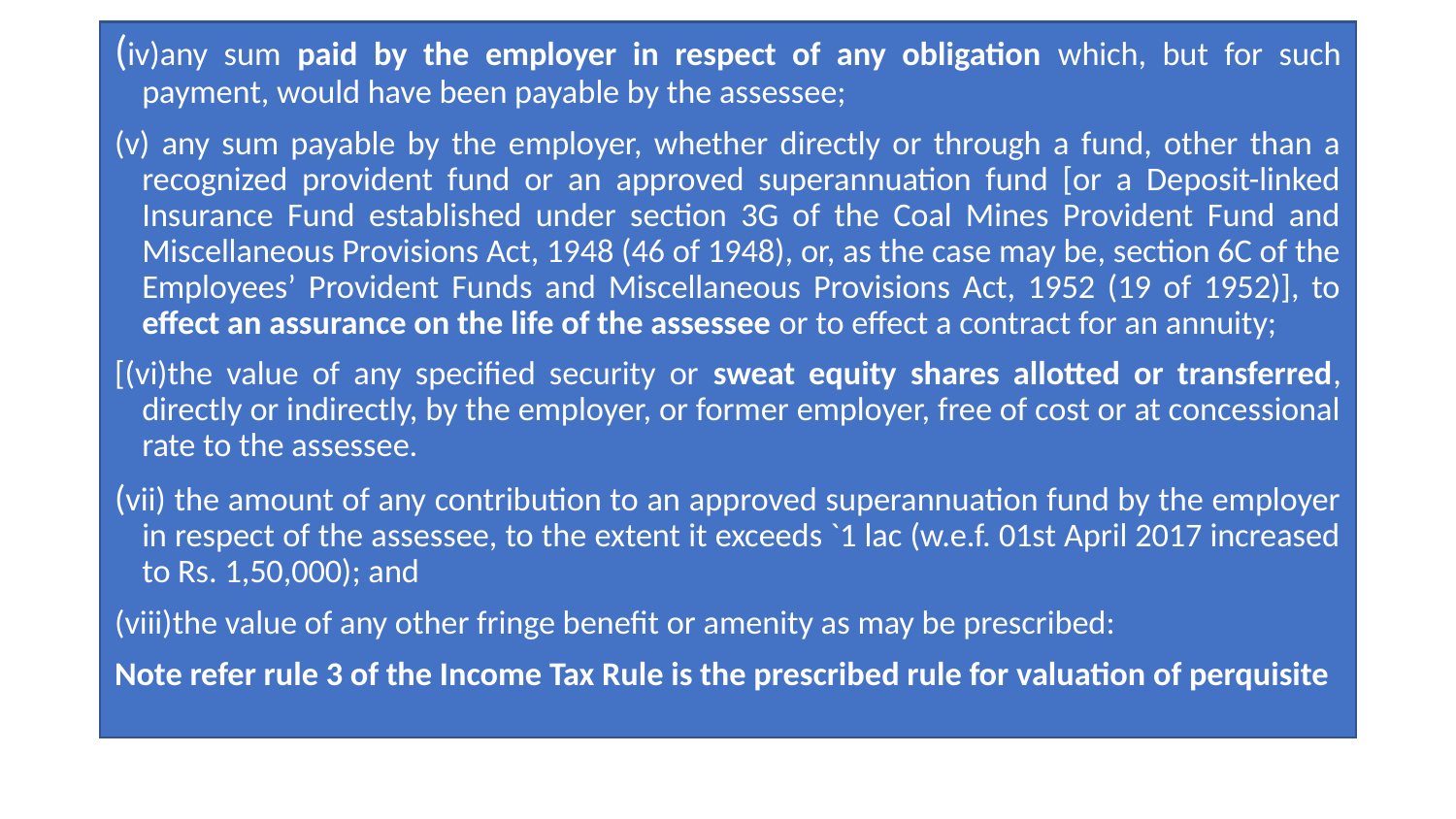

(iv)any sum paid by the employer in respect of any obligation which, but for such payment, would have been payable by the assessee;
(v) any sum payable by the employer, whether directly or through a fund, other than a recognized provident fund or an approved superannuation fund [or a Deposit-linked Insurance Fund established under section 3G of the Coal Mines Provident Fund and Miscellaneous Provisions Act, 1948 (46 of 1948), or, as the case may be, section 6C of the Employees’ Provident Funds and Miscellaneous Provisions Act, 1952 (19 of 1952)], to effect an assurance on the life of the assessee or to effect a contract for an annuity;
[(vi)the value of any specified security or sweat equity shares allotted or transferred, directly or indirectly, by the employer, or former employer, free of cost or at concessional rate to the assessee.
(vii) the amount of any contribution to an approved superannuation fund by the employer in respect of the assessee, to the extent it exceeds `1 lac (w.e.f. 01st April 2017 increased to Rs. 1,50,000); and
(viii)the value of any other fringe benefit or amenity as may be prescribed:
Note refer rule 3 of the Income Tax Rule is the prescribed rule for valuation of perquisite